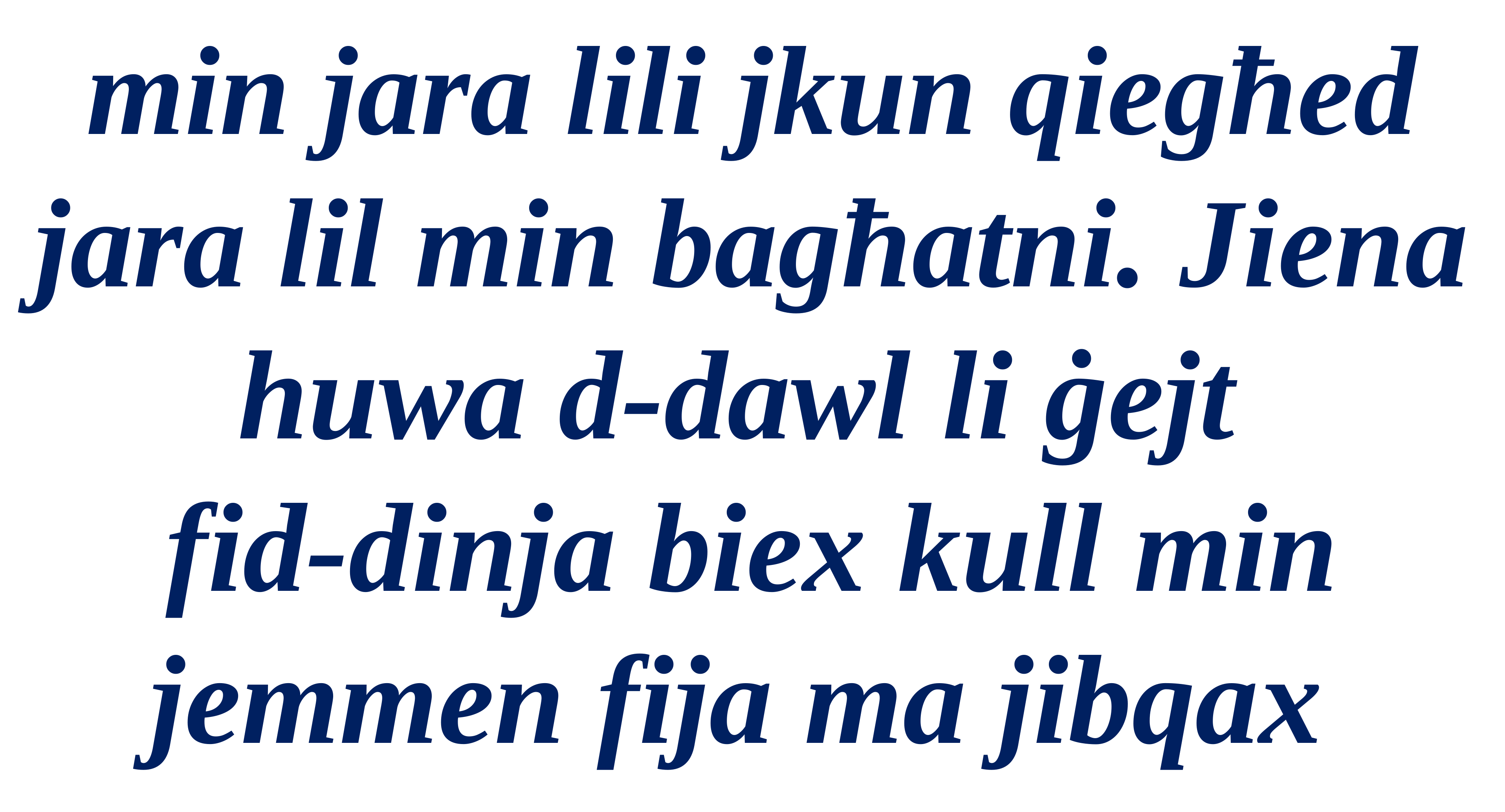

min jara lili jkun qiegħed jara lil min bagħatni. Jiena huwa d-dawl li ġejt
fid-dinja biex kull min jemmen fija ma jibqax